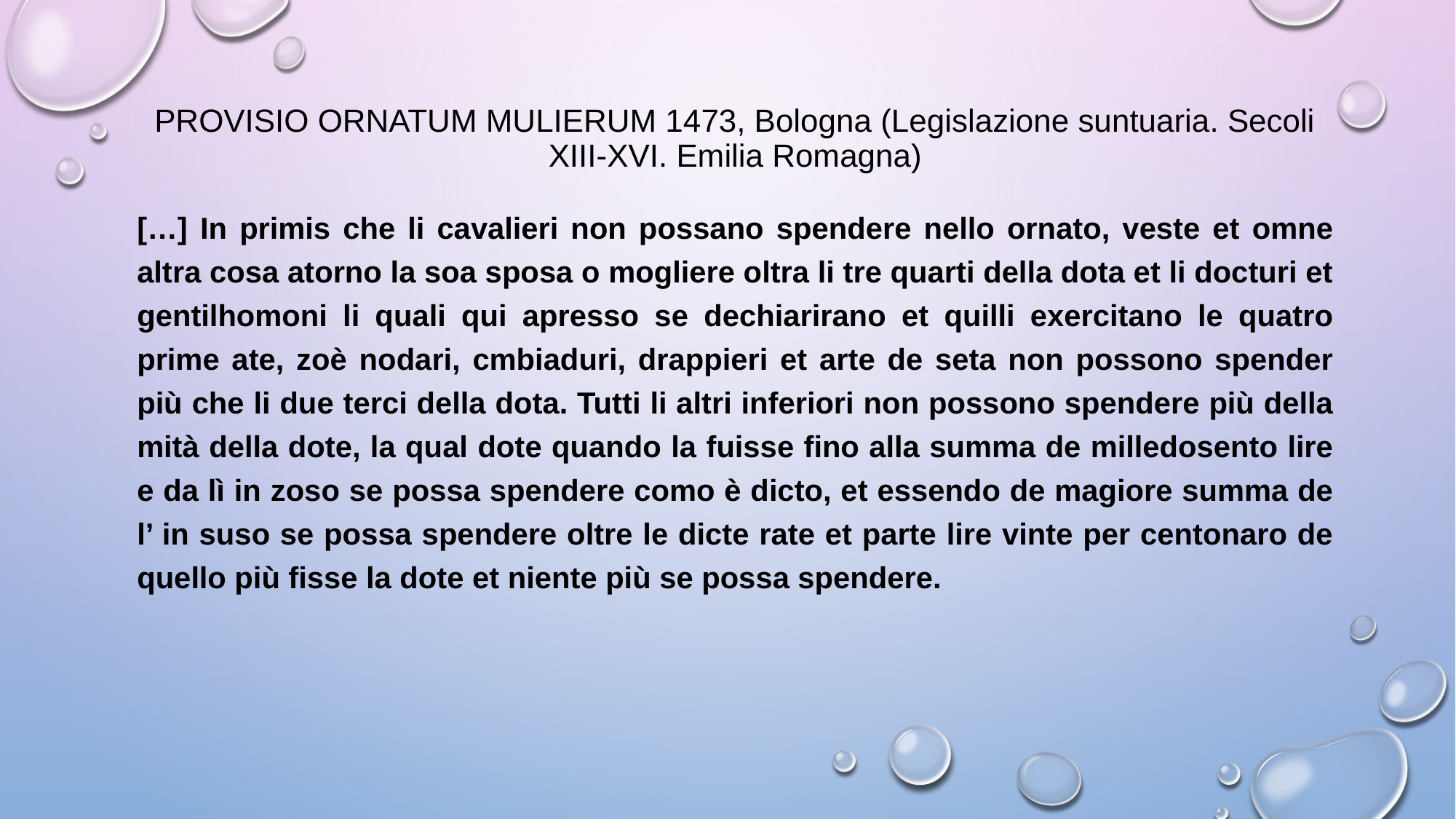

# PROVISIO ORNATUM MULIERUM 1473, Bologna (Legislazione suntuaria. Secoli XIII-XVI. Emilia Romagna)
[…] In primis che li cavalieri non possano spendere nello ornato, veste et omne altra cosa atorno la soa sposa o mogliere oltra li tre quarti della dota et li docturi et gentilhomoni li quali qui apresso se dechiarirano et quilli exercitano le quatro prime ate, zoè nodari, cmbiaduri, drappieri et arte de seta non possono spender più che li due terci della dota. Tutti li altri inferiori non possono spendere più della mità della dote, la qual dote quando la fuisse fino alla summa de milledosento lire e da lì in zoso se possa spendere como è dicto, et essendo de magiore summa de l’ in suso se possa spendere oltre le dicte rate et parte lire vinte per centonaro de quello più fisse la dote et niente più se possa spendere.